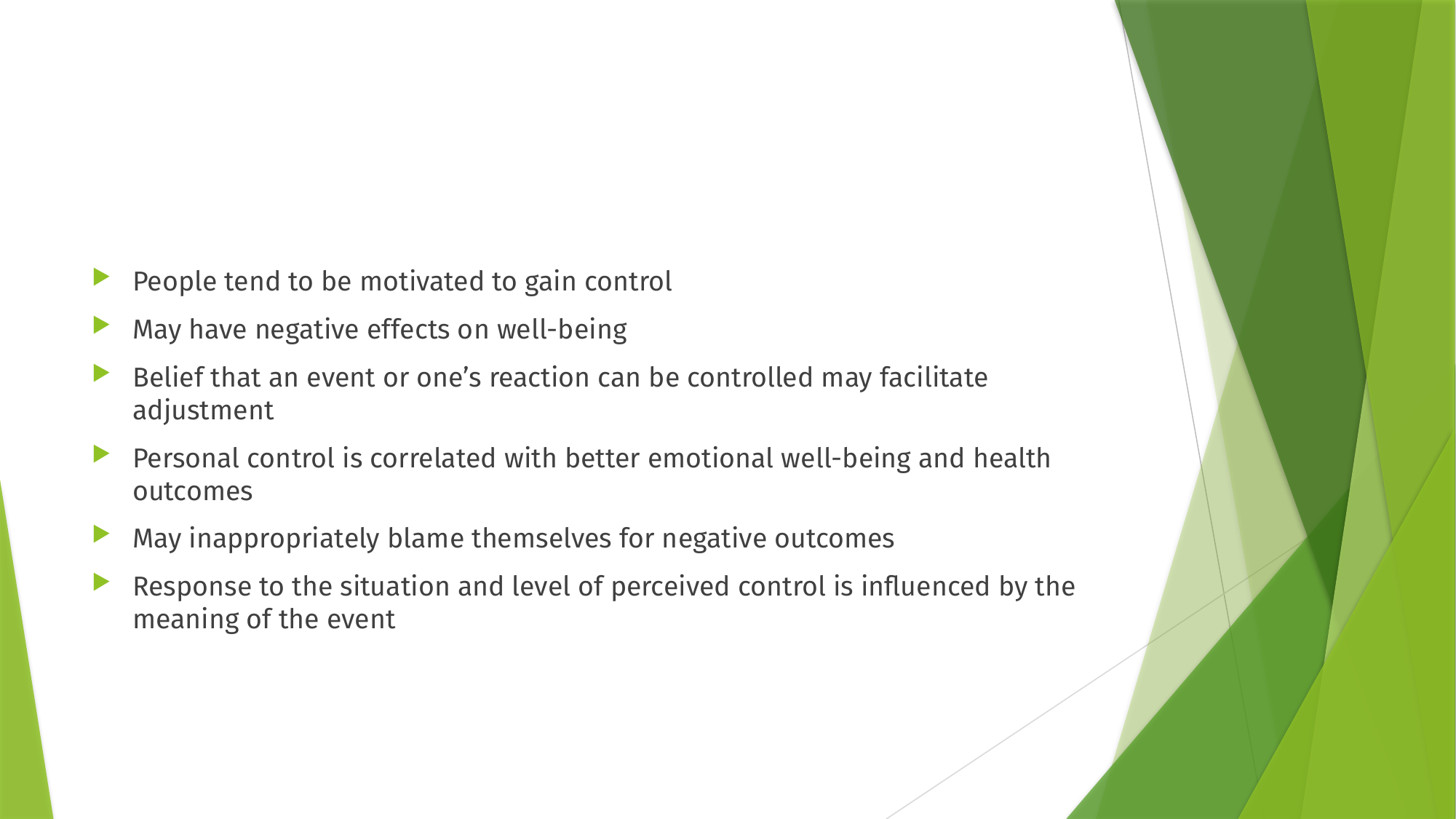

#
People tend to be motivated to gain control
May have negative effects on well-being
Belief that an event or one’s reaction can be controlled may facilitate adjustment
Personal control is correlated with better emotional well-being and health outcomes
May inappropriately blame themselves for negative outcomes
Response to the situation and level of perceived control is influenced by the meaning of the event